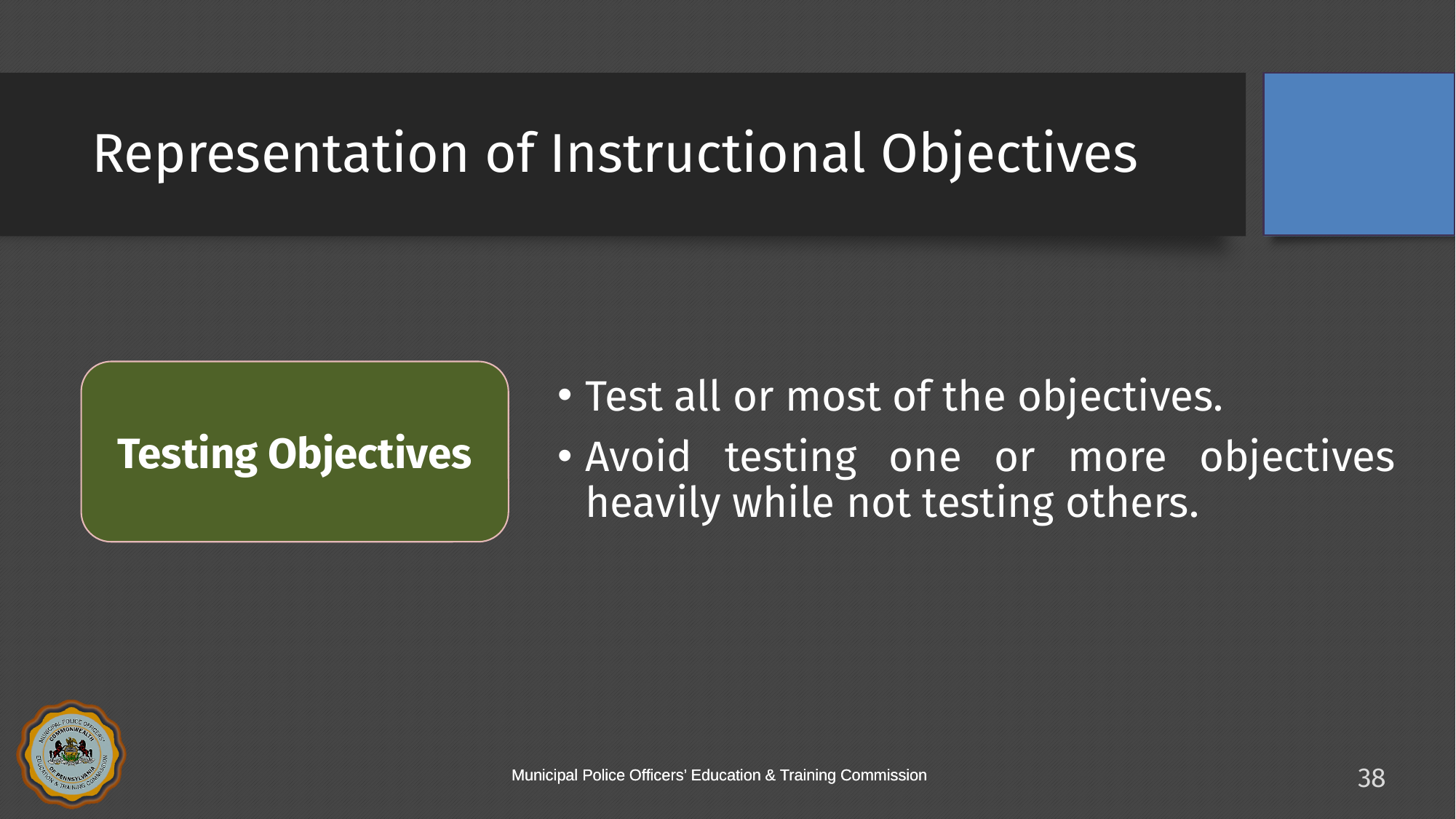

# Representation of Instructional Objectives
Testing Objectives
Test all or most of the objectives.
Avoid testing one or more objectives heavily while not testing others.